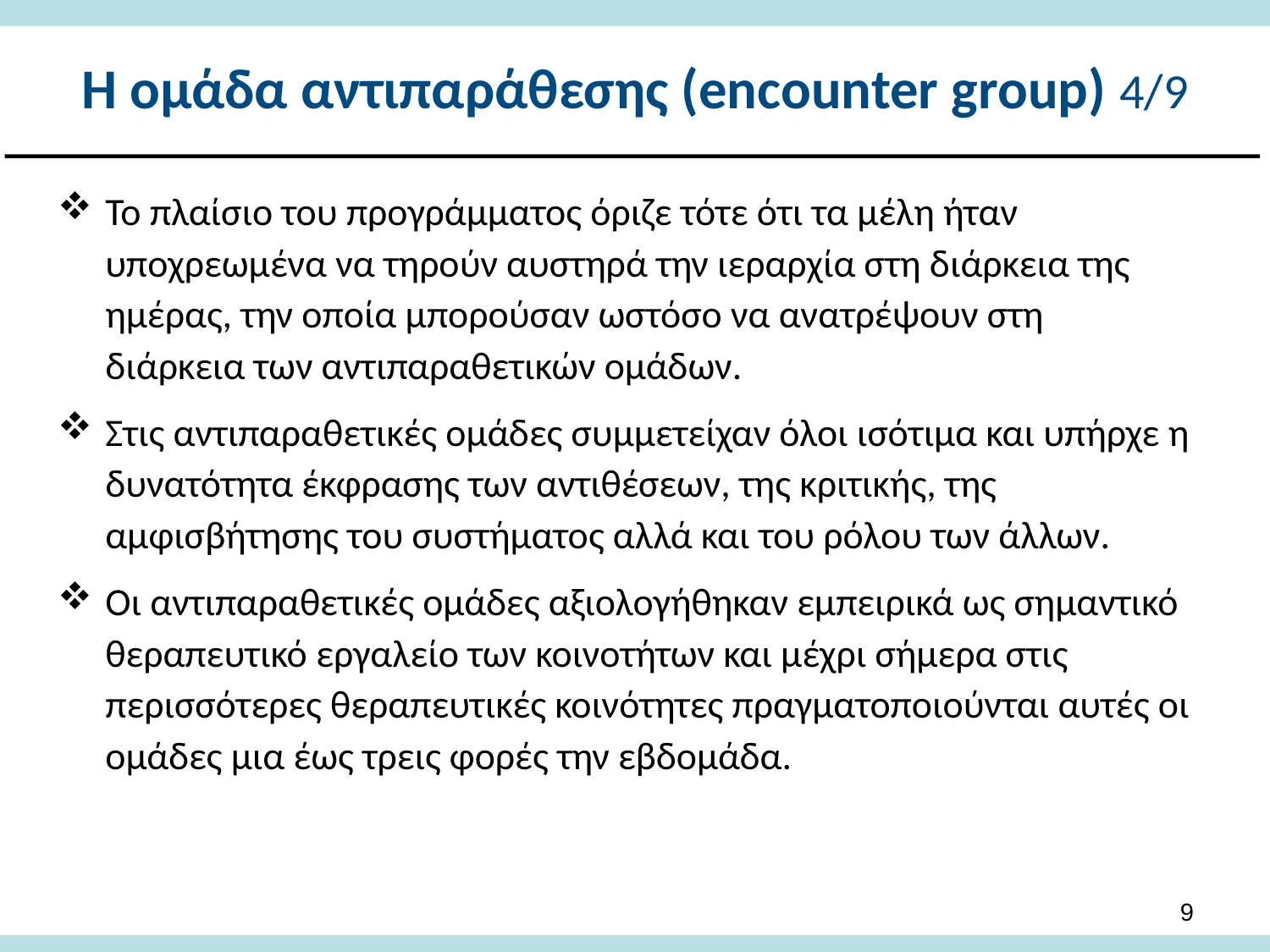

# Η ομάδα αντιπαράθεσης (encounter group) 4/9
Το πλαίσιο του προγράμματος όριζε τότε ότι τα μέλη ήταν υποχρεωμένα να τηρούν αυστηρά την ιεραρχία στη διάρκεια της ημέρας, την οποία μπορούσαν ωστόσο να ανατρέψουν στη διάρκεια των αντιπαραθετικών ομάδων.
Στις αντιπαραθετικές ομάδες συμμετείχαν όλοι ισότιμα και υπήρχε η δυνατότητα έκφρασης των αντιθέσεων, της κριτικής, της αμφισβήτησης του συστήματος αλλά και του ρόλου των άλλων.
Οι αντιπαραθετικές ομάδες αξιολογήθηκαν εμπειρικά ως σημαντικό θεραπευτικό εργαλείο των κοινοτήτων και μέχρι σήμερα στις περισσότερες θεραπευτικές κοινότητες πραγματοποιούνται αυτές οι ομάδες μια έως τρεις φορές την εβδομάδα.
9